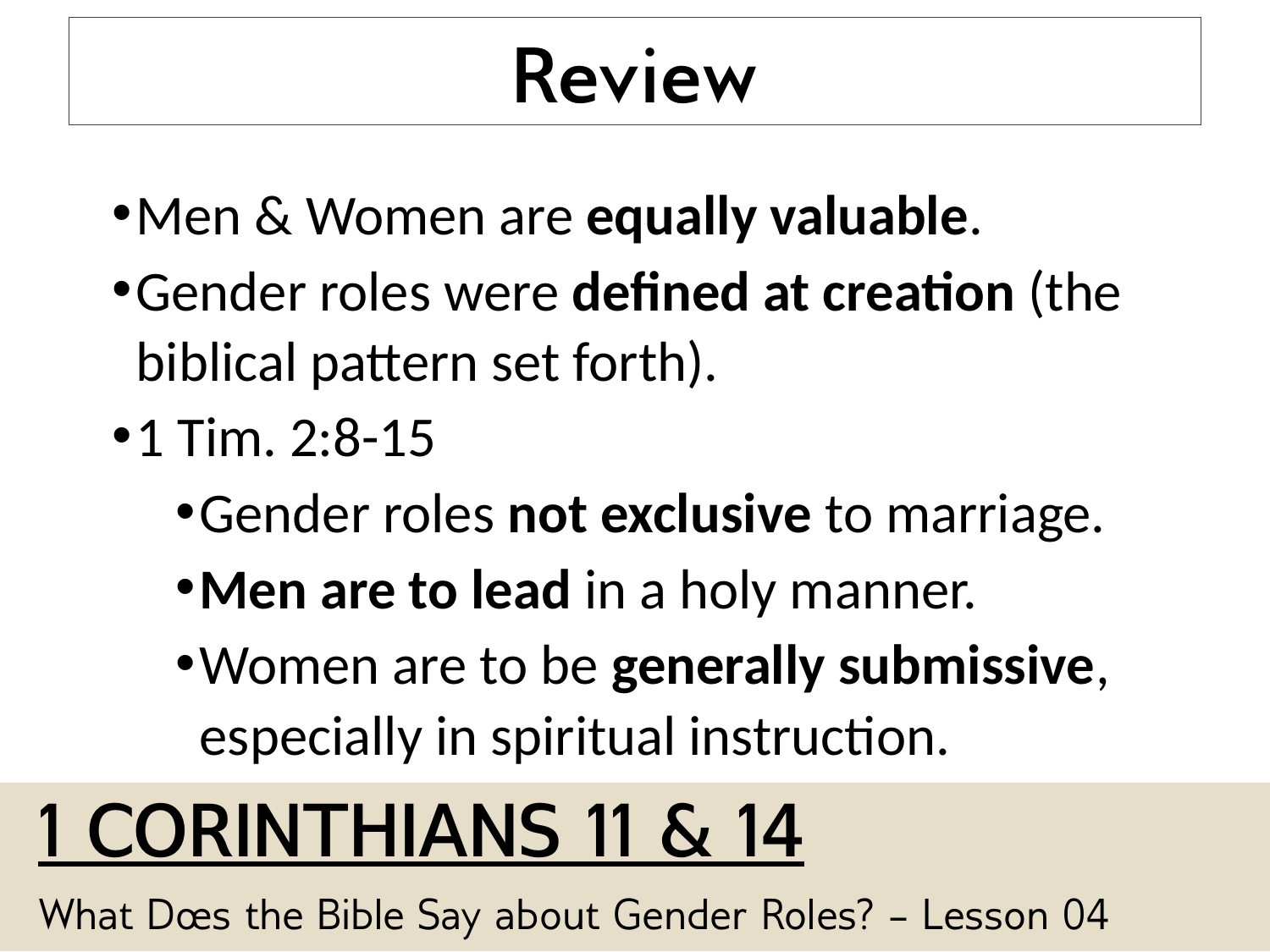

Review
Men & Women are equally valuable.
Gender roles were defined at creation (the biblical pattern set forth).
1 Tim. 2:8-15
Gender roles not exclusive to marriage.
Men are to lead in a holy manner.
Women are to be generally submissive, especially in spiritual instruction.
# 1 Corinthians 11 & 14
What Does the Bible Say about Gender Roles? – Lesson 04